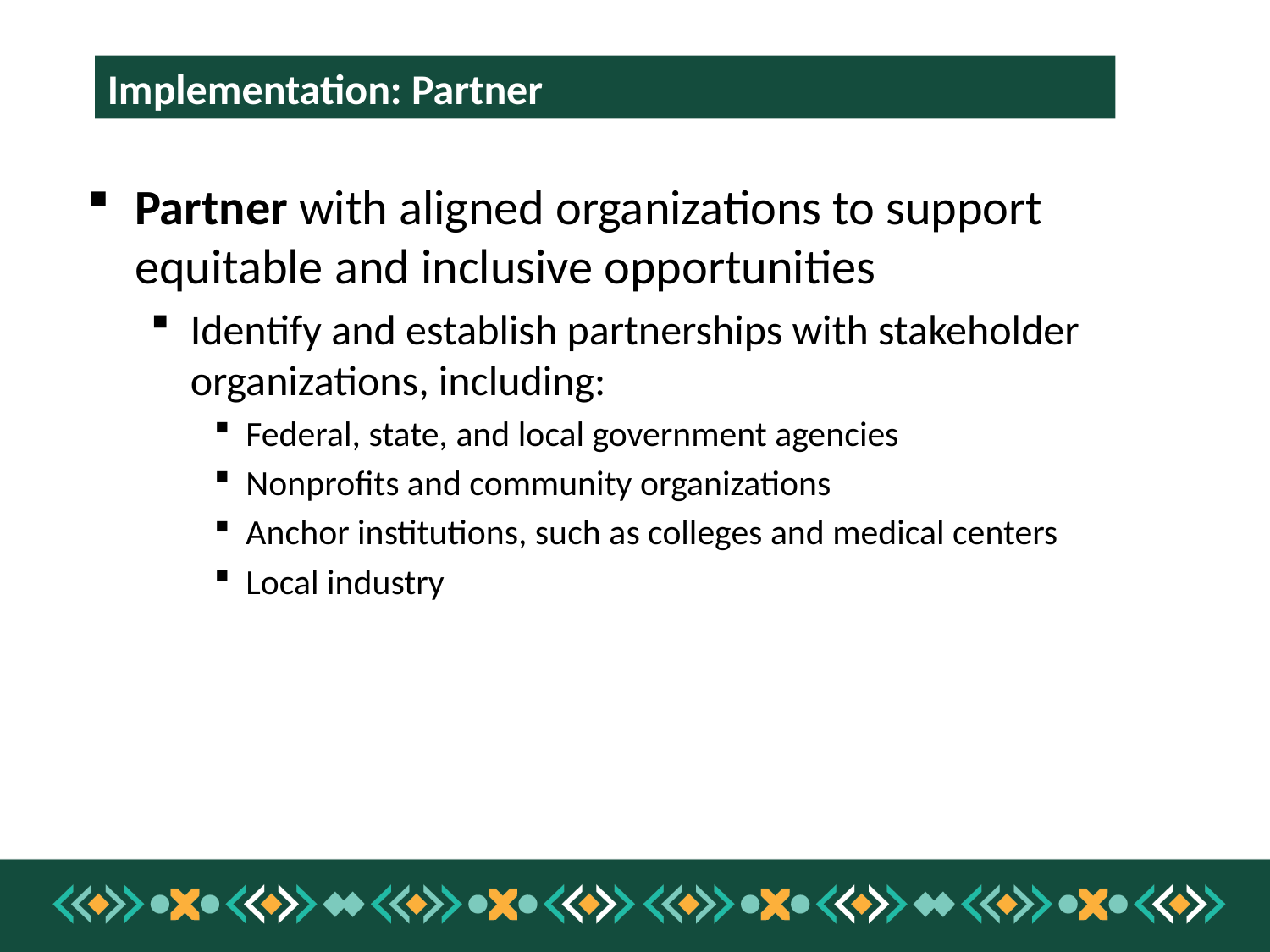

Implementation: Partner
Partner with aligned organizations to support equitable and inclusive opportunities
Identify and establish partnerships with stakeholder organizations, including:
Federal, state, and local government agencies
Nonprofits and community organizations
Anchor institutions, such as colleges and medical centers
Local industry